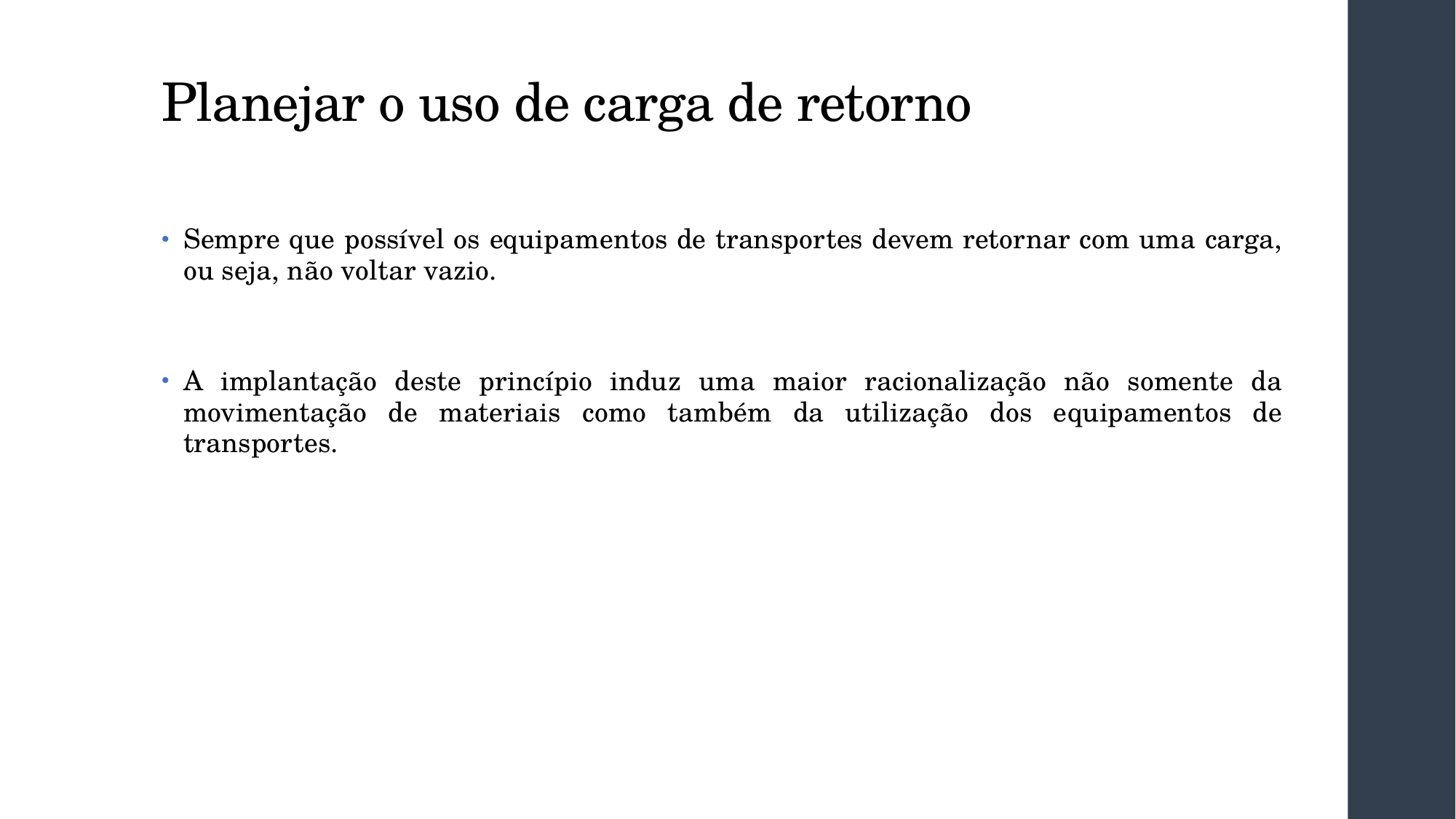

# Planejar o uso de carga de retorno
Sempre que possível os equipamentos de transportes devem retornar com uma carga, ou seja, não voltar vazio.

A implantação deste princípio induz uma maior racionalização não somente da movimentação de materiais como também da utilização dos equipamentos de transportes.